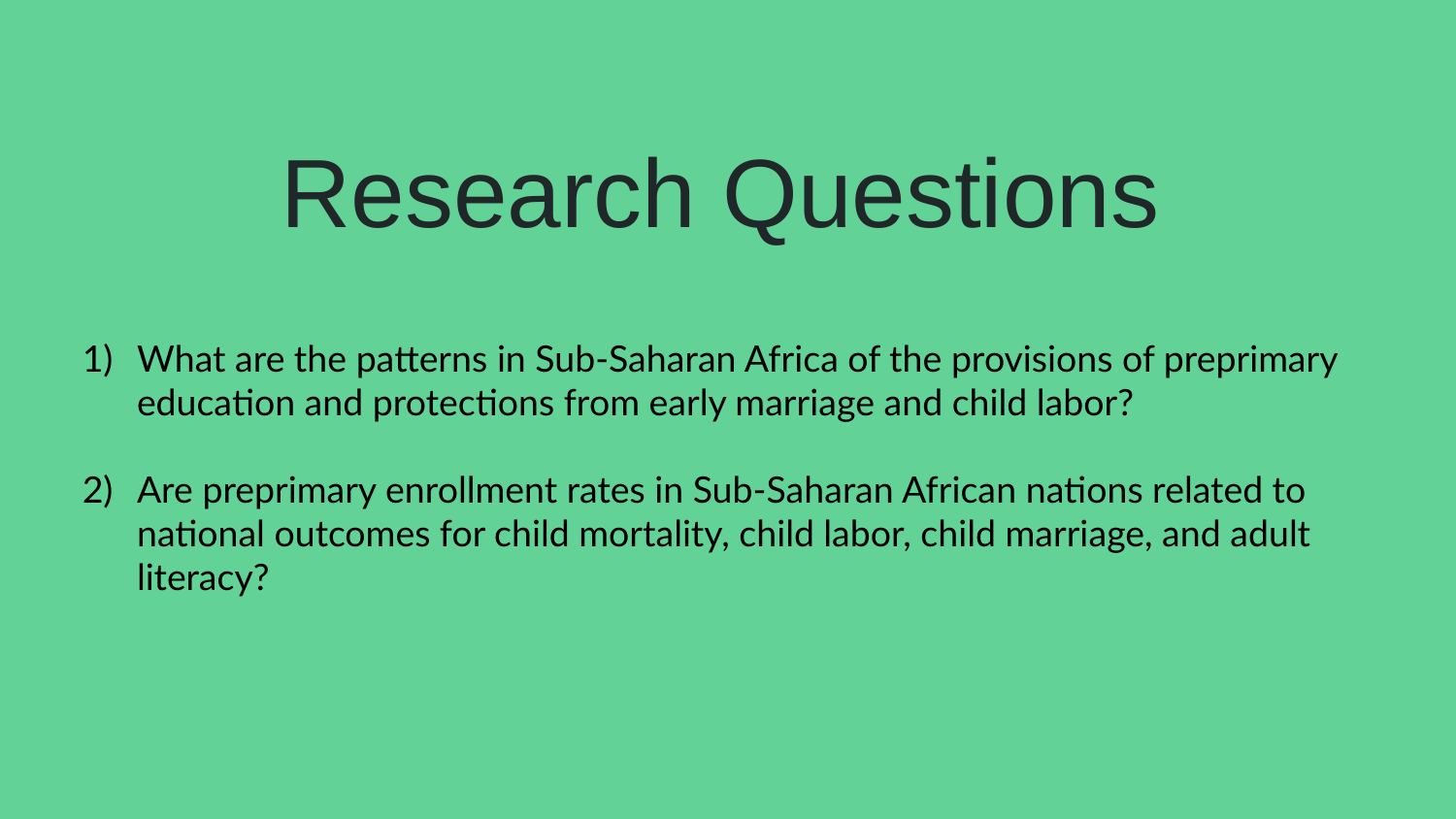

# Research Questions
What are the patterns in Sub-Saharan Africa of the provisions of preprimary education and protections from early marriage and child labor?

Are preprimary enrollment rates in Sub-Saharan African nations related to national outcomes for child mortality, child labor, child marriage, and adult literacy?